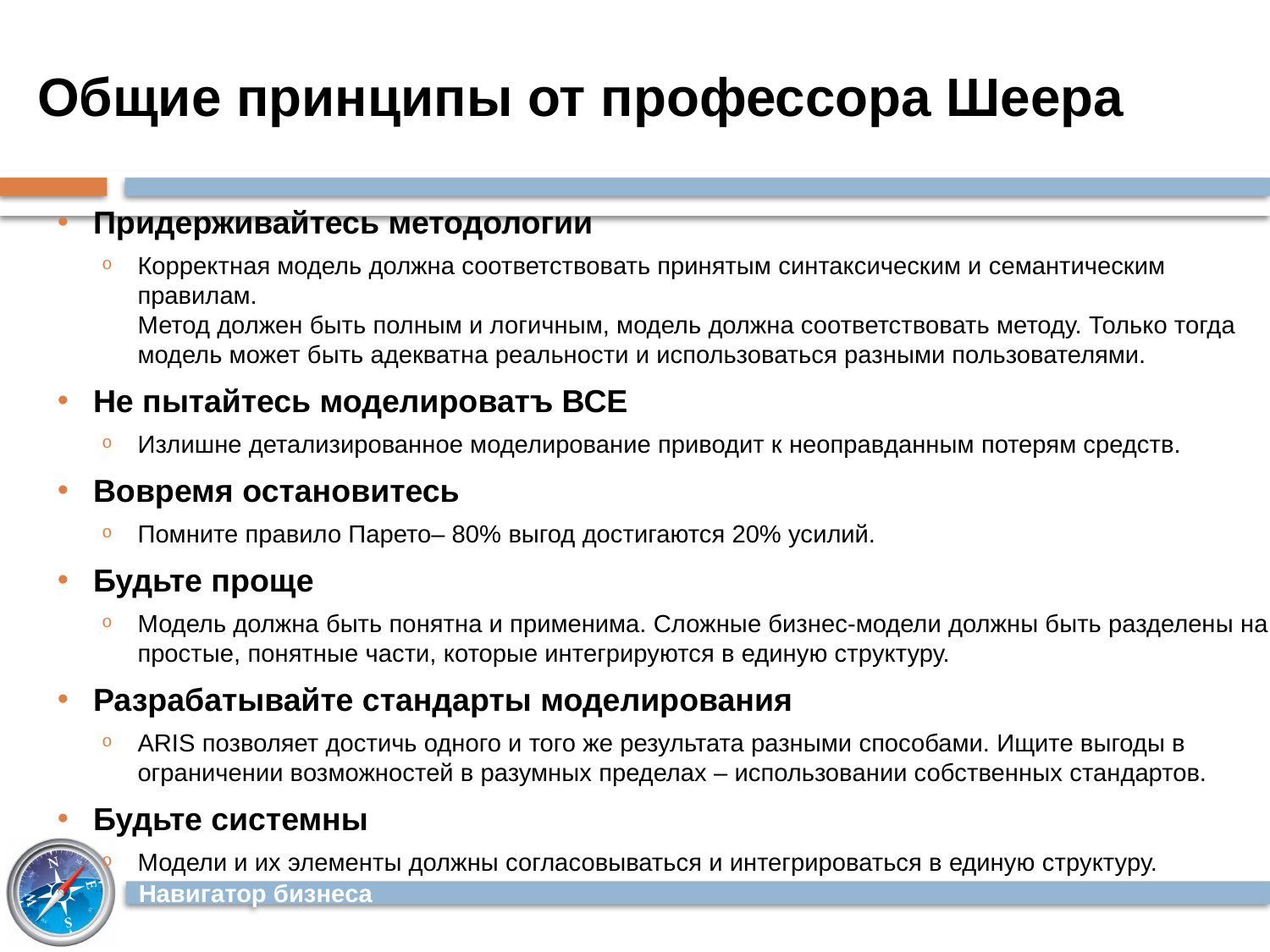

# Общие принципы от профессора Шеера
Придерживайтесь методологии
Корректная модель должна соответствовать принятым синтаксическим и семантическим правилам.
Метод должен быть полным и логичным, модель должна соответствовать методу. Только тогда модель может быть адекватна реальности и использоваться разными пользователями.
Не пытайтесь моделироватъ ВСЕ
Излишне детализированное моделирование приводит к неоправданным потерям средств.
Вовремя остановитесь
Помните правило Парето– 80% выгод достигаются 20% усилий.
Будьте проще
Модель должна быть понятна и применима. Сложные бизнес-модели должны быть разделены на простые, понятные части, которые интегрируются в единую структуру.
Разрабатывайте стандарты моделирования
ARIS позволяет достичь одного и того же результата разными способами. Ищите выгоды в ограничении возможностей в разумных пределах – использовании собственных стандартов.
Будьте системны
Модели и их элементы должны согласовываться и интегрироваться в единую структуру.